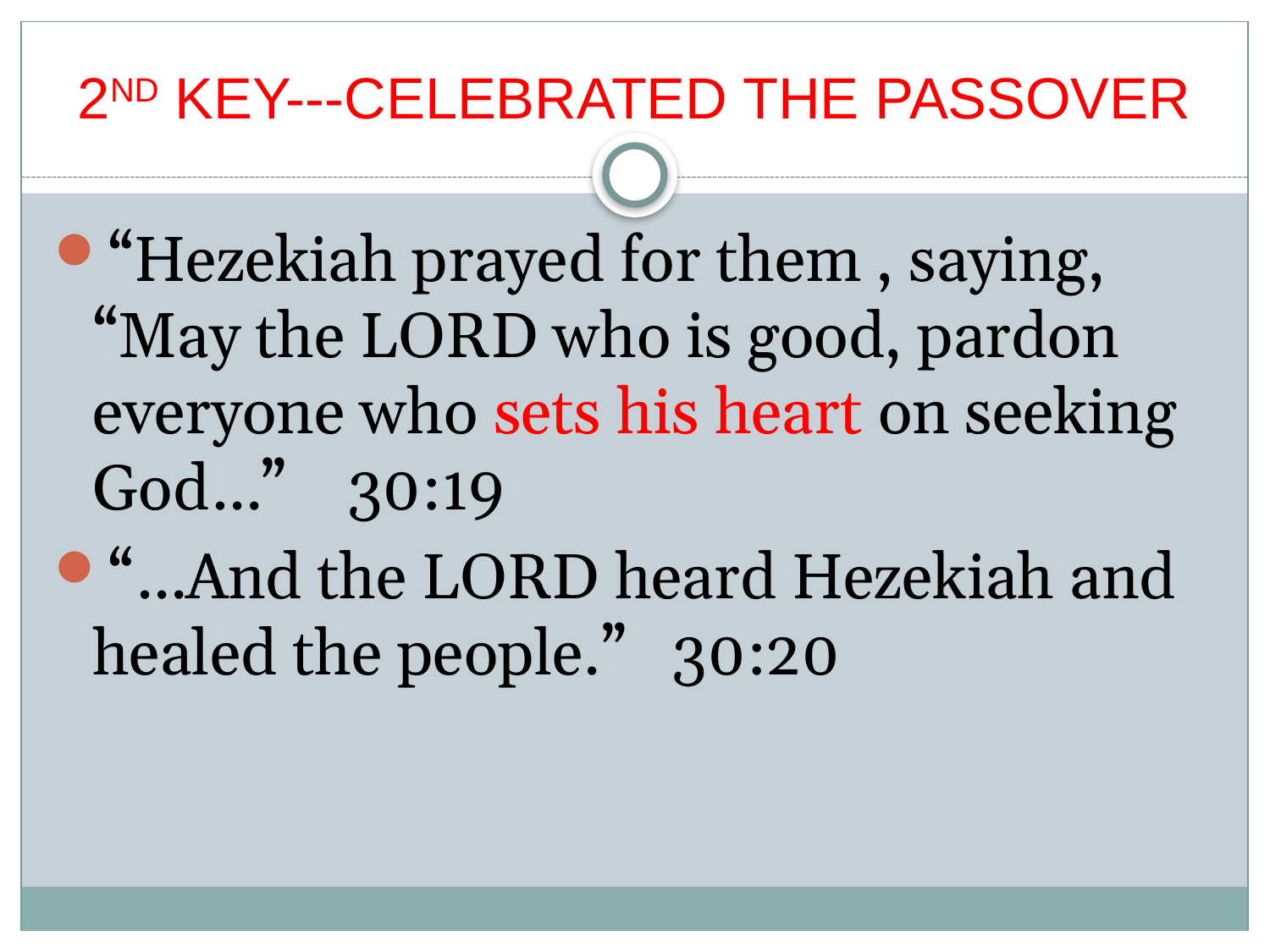

# 2ND KEY---CELEBRATED THE PASSOVER
“Hezekiah prayed for them , saying, “May the LORD who is good, pardon everyone who sets his heart on seeking God…”    30:19
“…And the LORD heard Hezekiah and healed the people.”   30:20